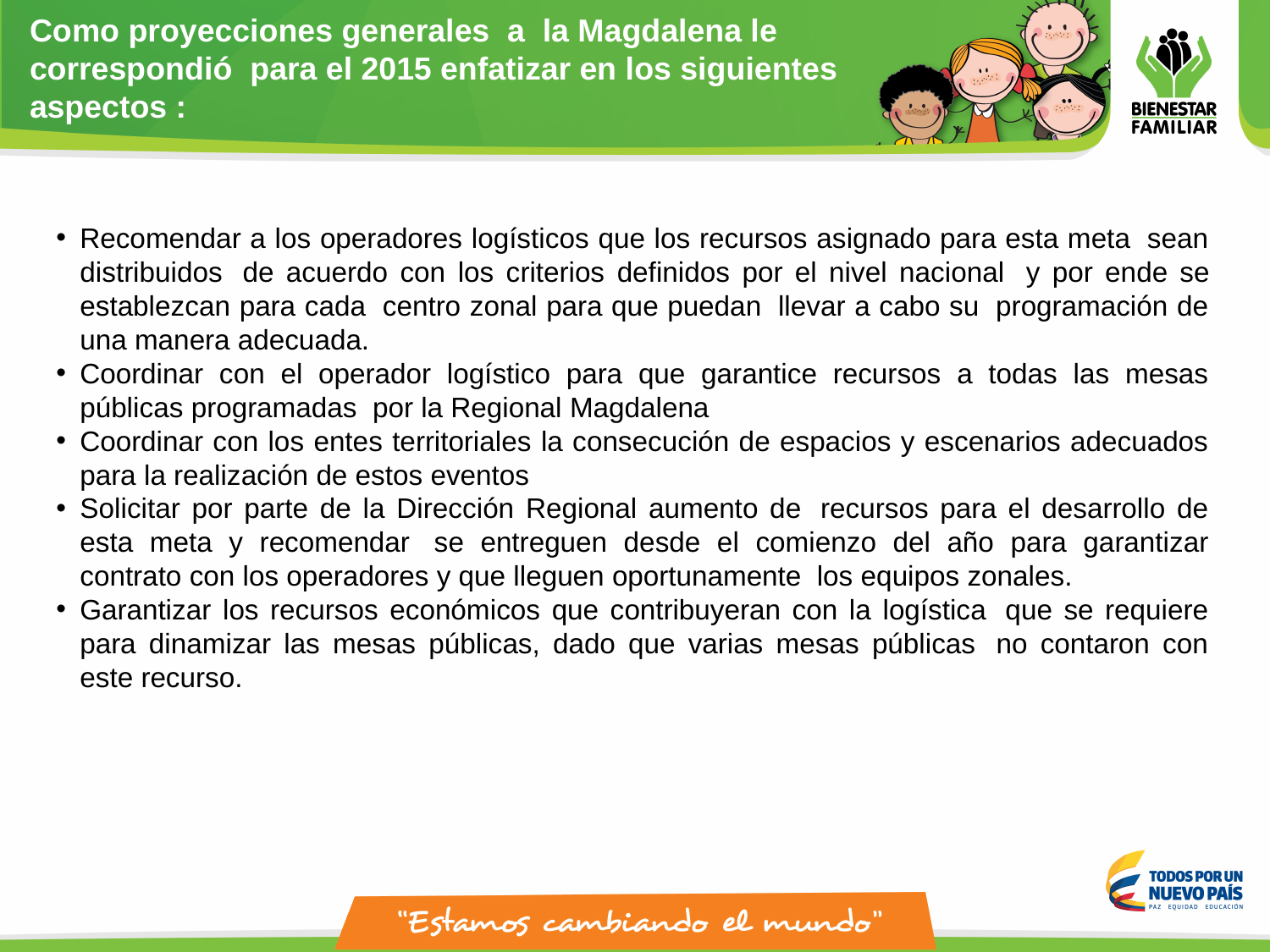

Como proyecciones generales  a  la Magdalena le correspondió  para el 2015 enfatizar en los siguientes aspectos :
Recomendar a los operadores logísticos que los recursos asignado para esta meta  sean distribuidos  de acuerdo con los criterios definidos por el nivel nacional  y por ende se establezcan para cada  centro zonal para que puedan  llevar a cabo su  programación de una manera adecuada.
Coordinar con el operador logístico para que garantice recursos a todas las mesas públicas programadas  por la Regional Magdalena
Coordinar con los entes territoriales la consecución de espacios y escenarios adecuados para la realización de estos eventos
Solicitar por parte de la Dirección Regional aumento de  recursos para el desarrollo de esta meta y recomendar  se entreguen desde el comienzo del año para garantizar contrato con los operadores y que lleguen oportunamente  los equipos zonales.
Garantizar los recursos económicos que contribuyeran con la logística  que se requiere para dinamizar las mesas públicas, dado que varias mesas públicas  no contaron con este recurso.